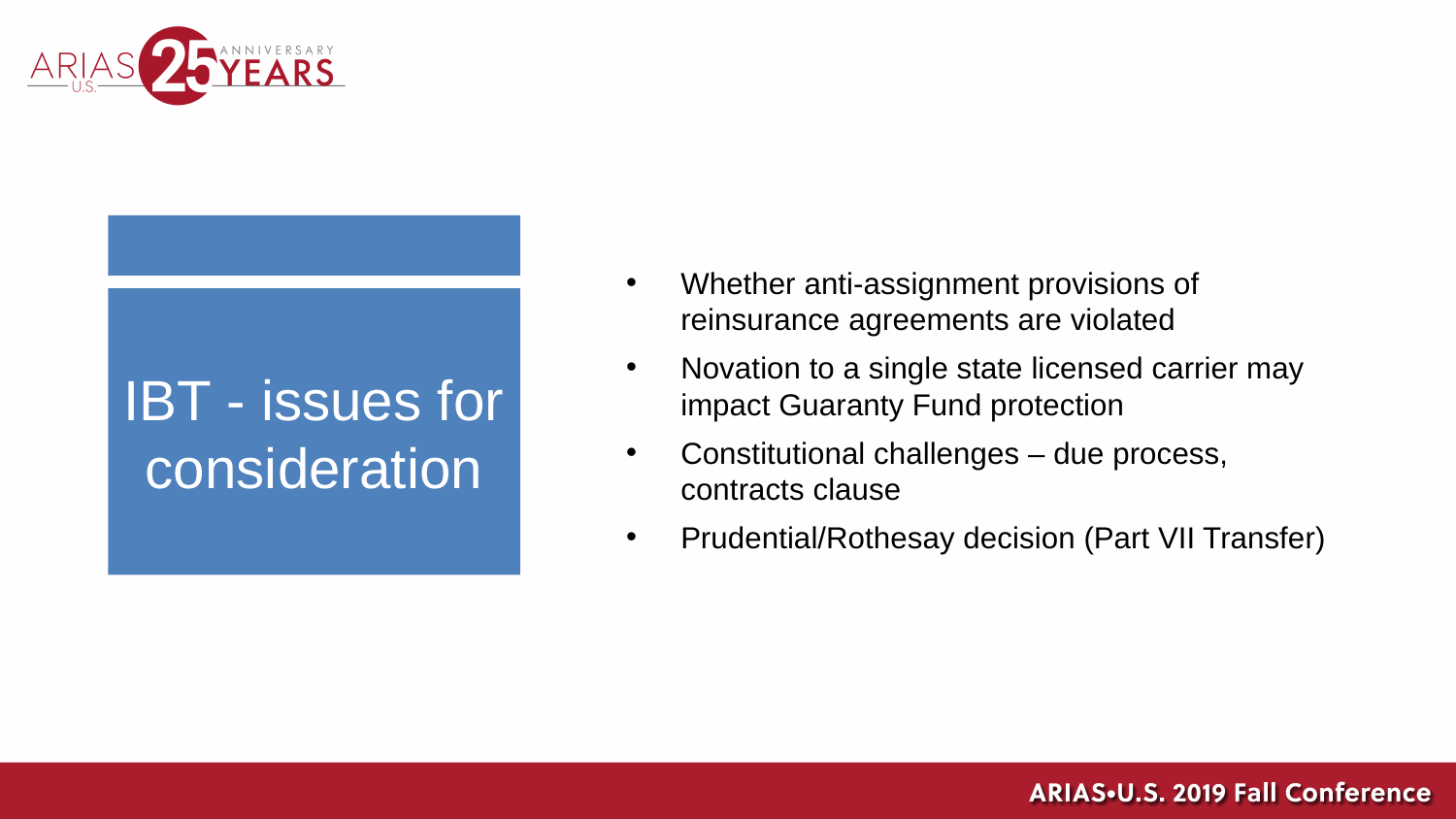

Whether anti-assignment provisions of reinsurance agreements are violated
Novation to a single state licensed carrier may impact Guaranty Fund protection
Constitutional challenges – due process, contracts clause
Prudential/Rothesay decision (Part VII Transfer)

# IBT - issues for consideration